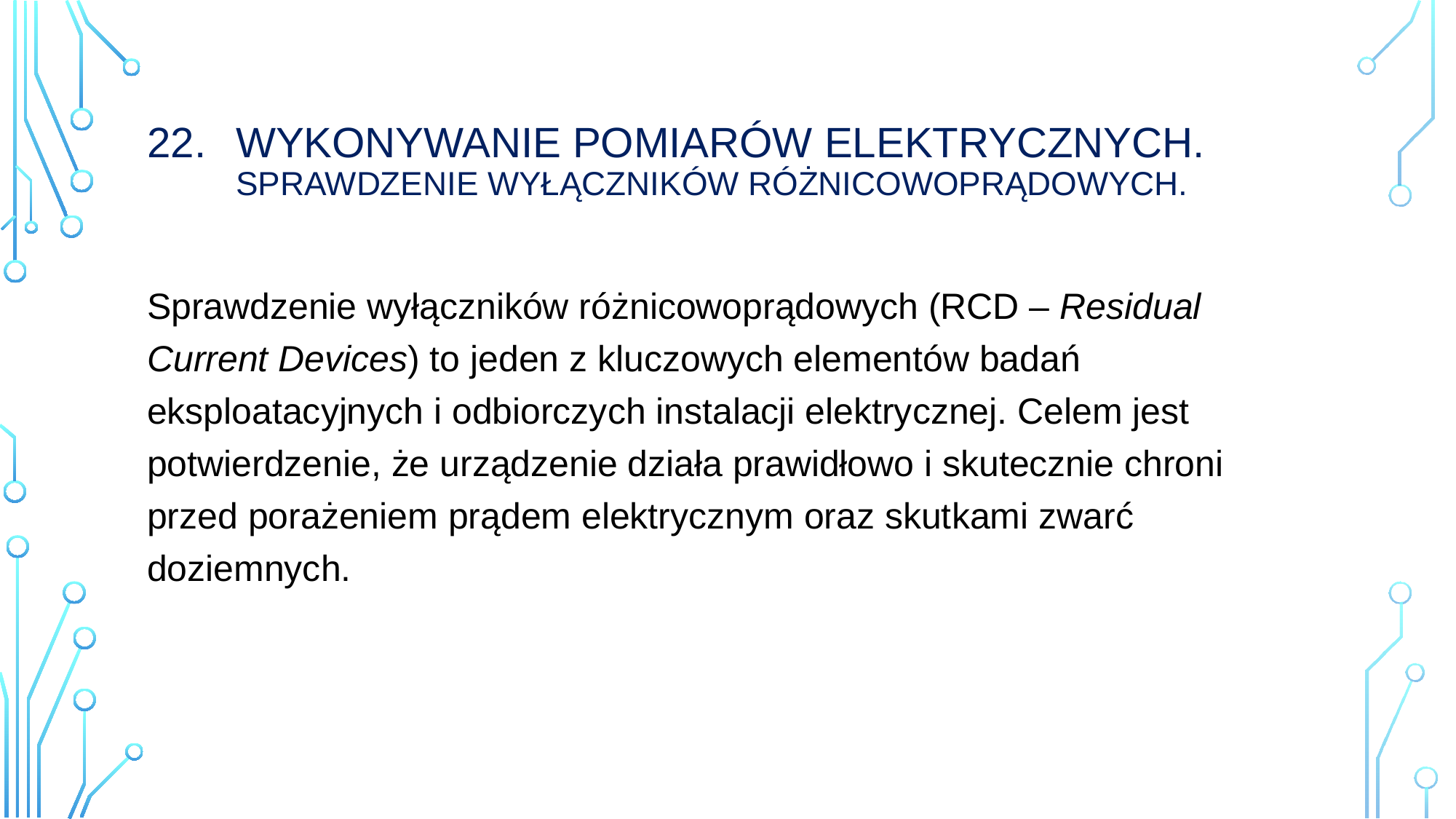

# Wykonywanie Pomiarów elektrycznych. sprawdzenie wyłączników różnicowoprądowych.
Sprawdzenie wyłączników różnicowoprądowych (RCD – Residual Current Devices) to jeden z kluczowych elementów badań eksploatacyjnych i odbiorczych instalacji elektrycznej. Celem jest potwierdzenie, że urządzenie działa prawidłowo i skutecznie chroni przed porażeniem prądem elektrycznym oraz skutkami zwarć doziemnych.